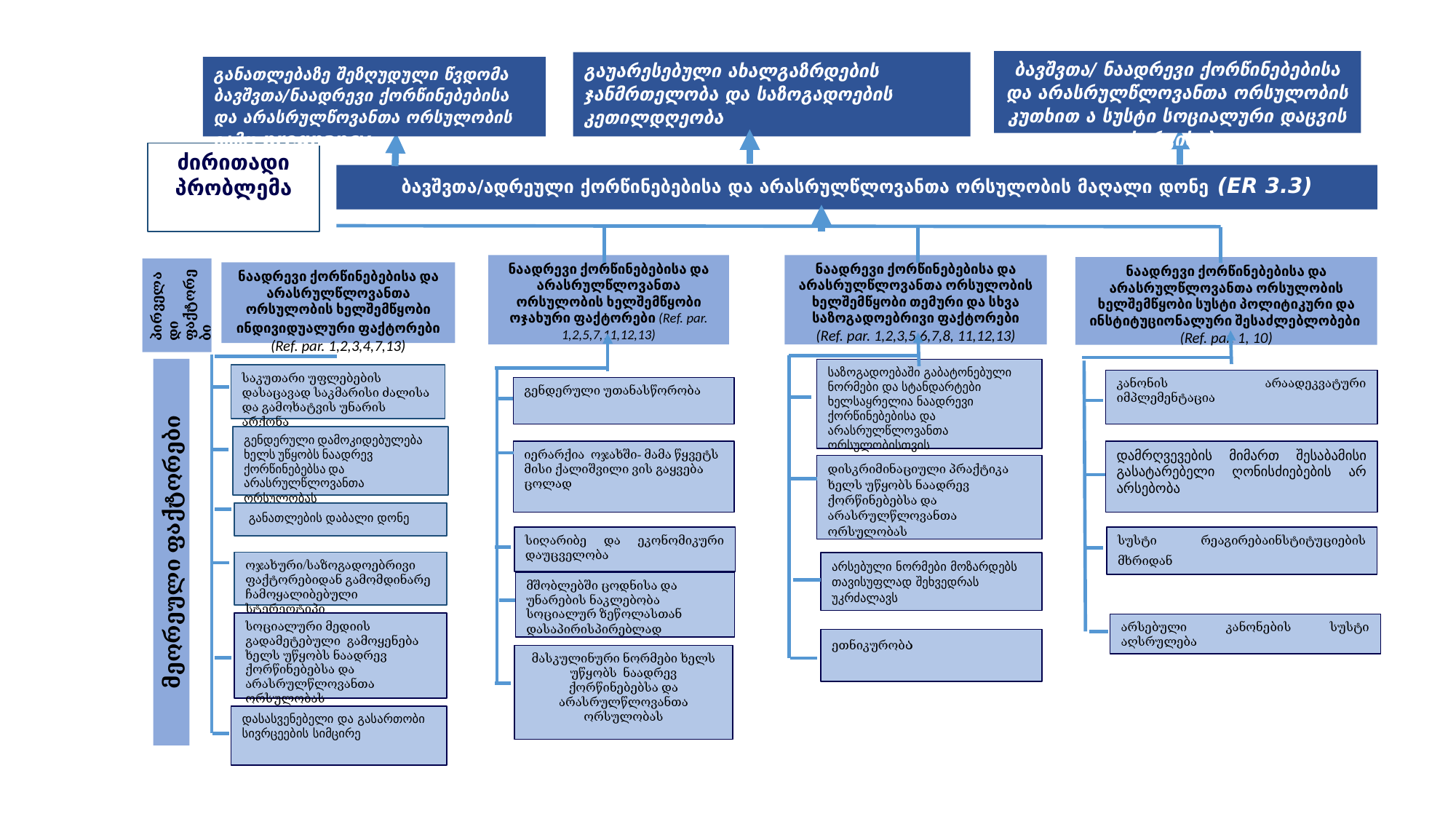

ბავშვთა/ ნაადრევი ქორწინებებისა და არასრულწლოვანთა ორსულობის კუთხით ა სუსტი სოციალური დაცვის სერვისები
განათლებაზე შეზღუდული წვდომა ბავშვთა/ნაადრევი ქორწინებებისა და არასრულწოვანთა ორსულობის გამო pregnancy
ძირითადი პრობლემა
ბავშვთა/ადრეული ქორწინებებისა და არასრულწლოვანთა ორსულობის მაღალი დონე (ER 3.3)

ნაადრევი ქორწინებებისა და არასრულწლოვანთა ორსულობის ხელშემწყობი ინდივიდუალური ფაქტორები (Ref. par. 1,2,3,4,7,13)
პირველადი ფაქტორები
საკუთარი უფლებების დასაცავად საკმარისი ძალისა და გამოხატვის უნარის არქონა
გენდერული დამოკიდებულება ხელს უწყობს ნაადრევ ქორწინებებსა და არასრულწლოვანთა ორსულობას
 განათლების დაბალი დონე
მეორეული ფაქტორები
ოჯახური/საზოგადოებრივი ფაქტორებიდან გამომდინარე ჩამოყალიბებული სტერეოტიპი
სოციალური მედიის გადამეტებული  გამოყენება ხელს უწყობს ნაადრევ ქორწინებებსა და არასრულწლოვანთა ორსულობას
დასასვენებელი და გასართობი სივრცეების სიმცირე
ნაადრევი ქორწინებებისა და არასრულწლოვანთა ორსულობის ხელშემწყობი თემური და სხვა საზოგადოებრივი ფაქტორები
(Ref. par. 1,2,3,5,6,7,8, 11,12,13)
ნაადრევი ქორწინებებისა და არასრულწლოვანთა ორსულობის ხელშემწყობი სუსტი პოლიტიკური და ინსტიტუციონალური შესაძლებლობები
(Ref. par. 1, 10)

საზოგადოებაში გაბატონებული ნორმები და სტანდარტები ხელსაყრელია ნაადრევი ქორწინებებისა და არასრულწლოვანთა ორსულობისთვის
დისკრიმინაციული პრაქტიკა ხელს უწყობს ნაადრევ ქორწინებებსა და არასრულწლოვანთა ორსულობას
არსებული ნორმები მოზარდებს თავისუფლად შეხვედრას უკრძალავს
ეთნიკურობა
კანონის არაადეკვატური იმპლემენტაცია
დამრღვევების მიმართ შესაბამისი გასატარებელი ღონისძიებების არ არსებობა
სუსტი რეაგირებაინსტიტუციების მხრიდან
ნაადრევი ქორწინებებისა და არასრულწლოვანთა ორსულობის ხელშემწყობი ოჯახური ფაქტორები (Ref. par. 1,2,5,7,11,12,13)
გენდერული უთანასწორობა
იერარქია  ოჯახში- მამა წყვეტს მისი ქალიშვილი ვის გაყვება ცოლად
სიღარიბე და ეკონომიკური დაუცველობა
მშობლებში ცოდნისა და უნარების ნაკლებობა სოციალურ ზეწოლასთან დასაპირისპირებლად
მასკულინური ნორმები ხელს უწყობს  ნაადრევ ქორწინებებსა და არასრულწლოვანთა ორსულობას
გაუარესებული ახალგაზრდების ჯანმრთელობა და საზოგადოების კეთილდღეობა
არსებული კანონების სუსტი აღსრულება